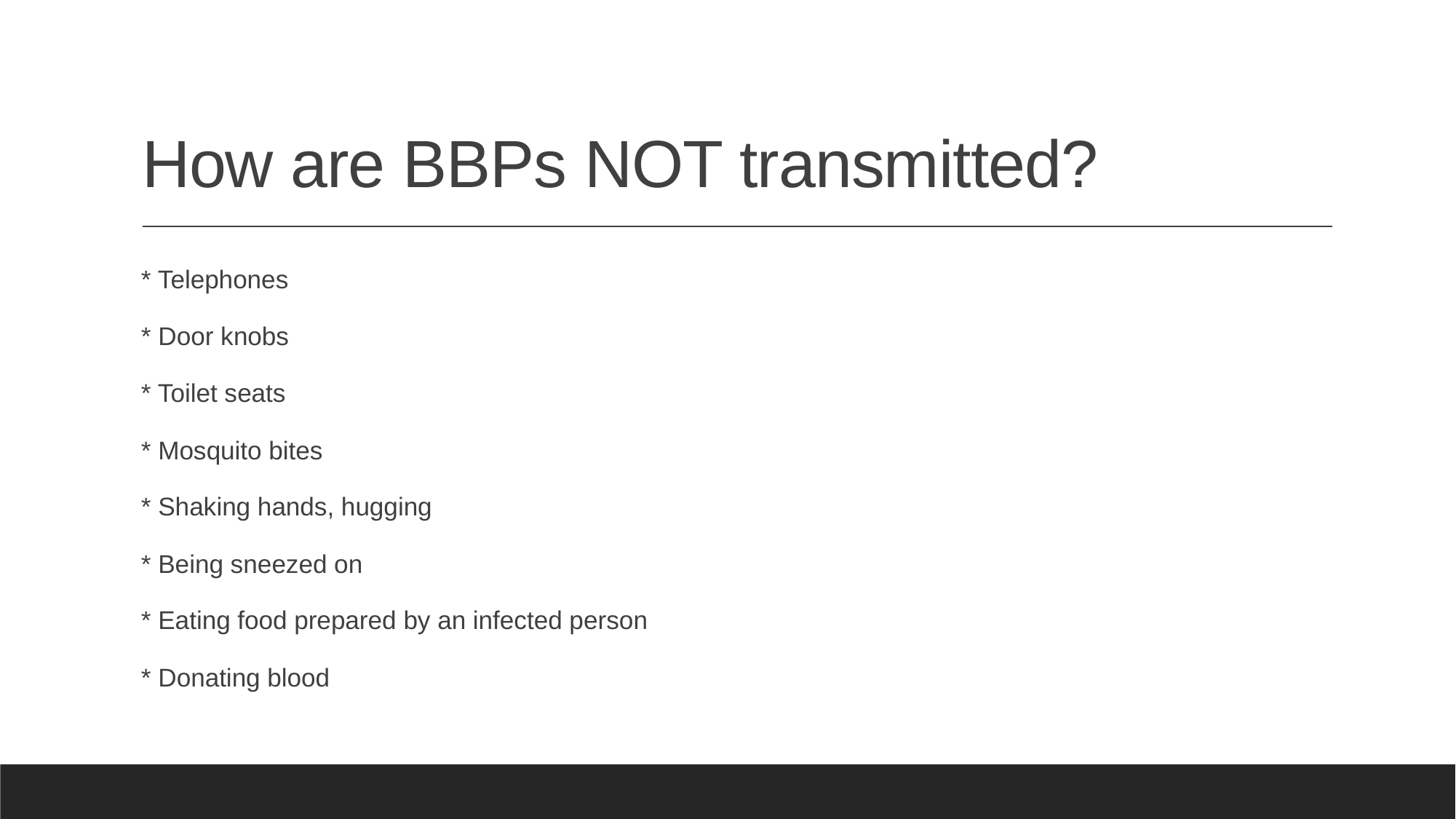

# How are BBPs NOT transmitted?
* Telephones
* Door knobs
* Toilet seats
* Mosquito bites
* Shaking hands, hugging
* Being sneezed on
* Eating food prepared by an infected person
* Donating blood